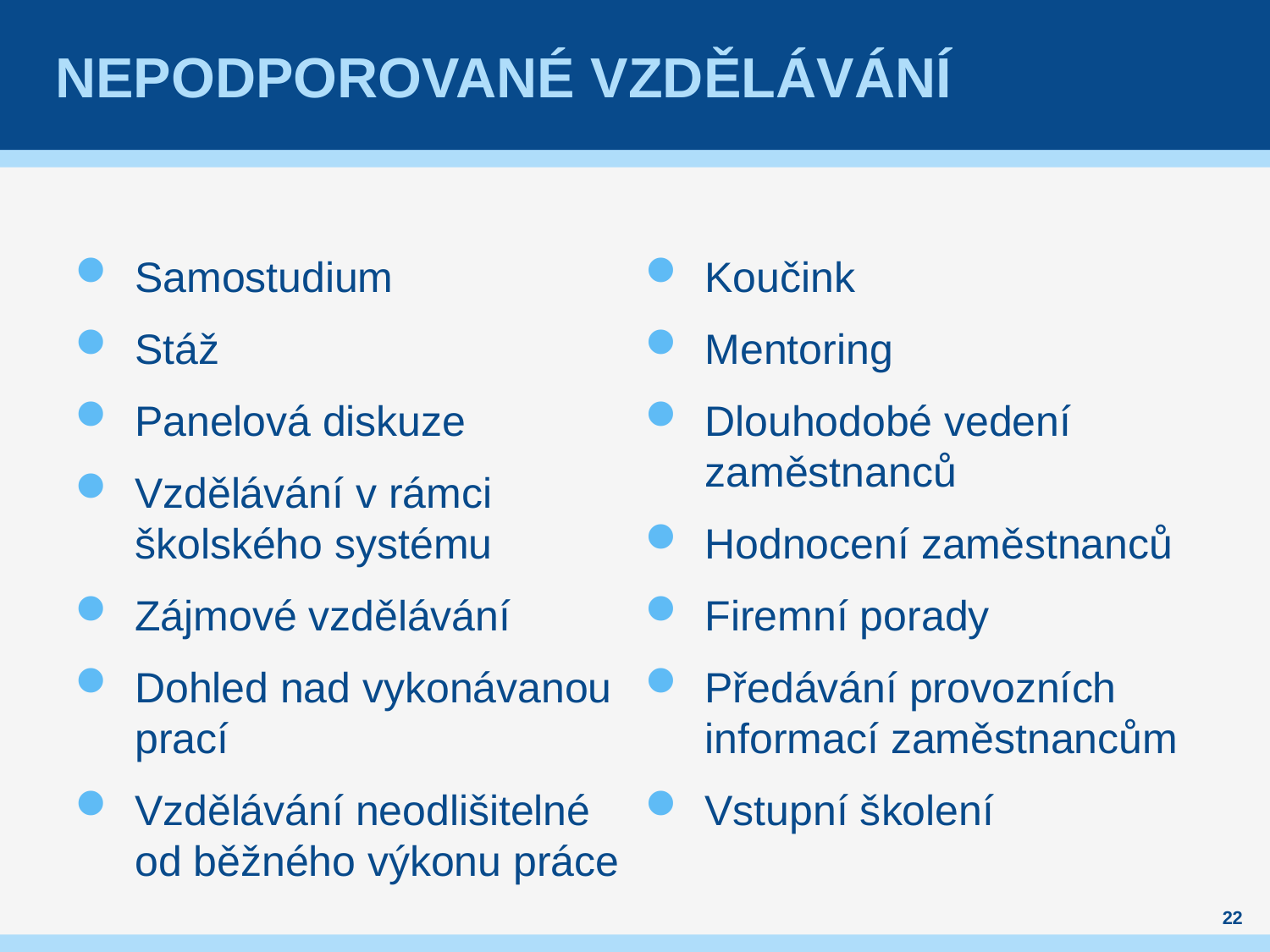

# Nepodporované vzdělávání
Samostudium
Stáž
Panelová diskuze
Vzdělávání v rámci školského systému
Zájmové vzdělávání
Dohled nad vykonávanou prací
Vzdělávání neodlišitelné od běžného výkonu práce
Koučink
Mentoring
Dlouhodobé vedení zaměstnanců
Hodnocení zaměstnanců
Firemní porady
Předávání provozních informací zaměstnancům
Vstupní školení
22